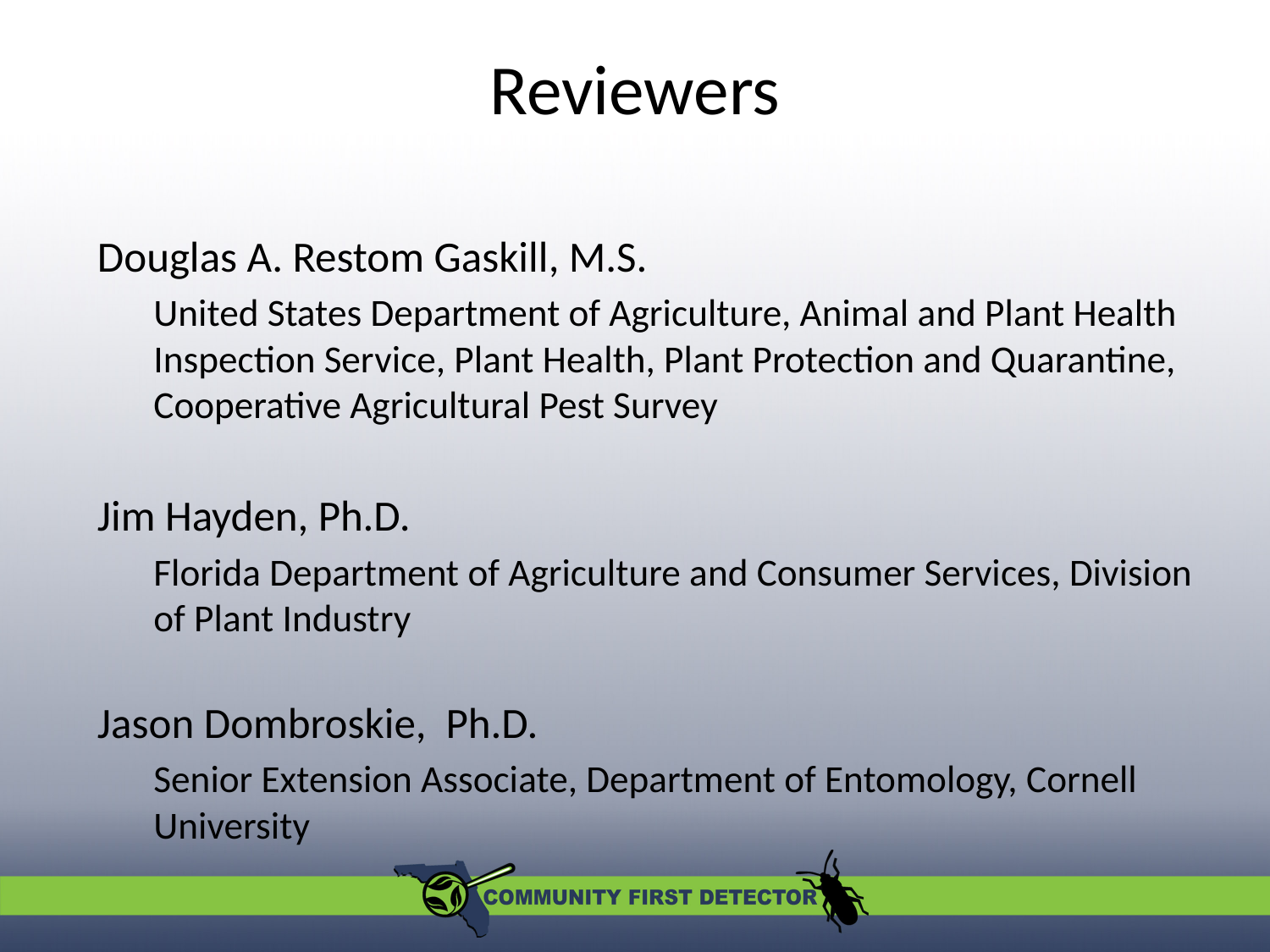

# Reviewers

Douglas A. Restom Gaskill, M.S.
	United States Department of Agriculture, Animal and Plant Health Inspection Service, Plant Health, Plant Protection and Quarantine, Cooperative Agricultural Pest Survey

Jim Hayden, Ph.D.
	Florida Department of Agriculture and Consumer Services, Division of Plant Industry

Jason Dombroskie,  Ph.D.
	Senior Extension Associate, Department of Entomology, Cornell University